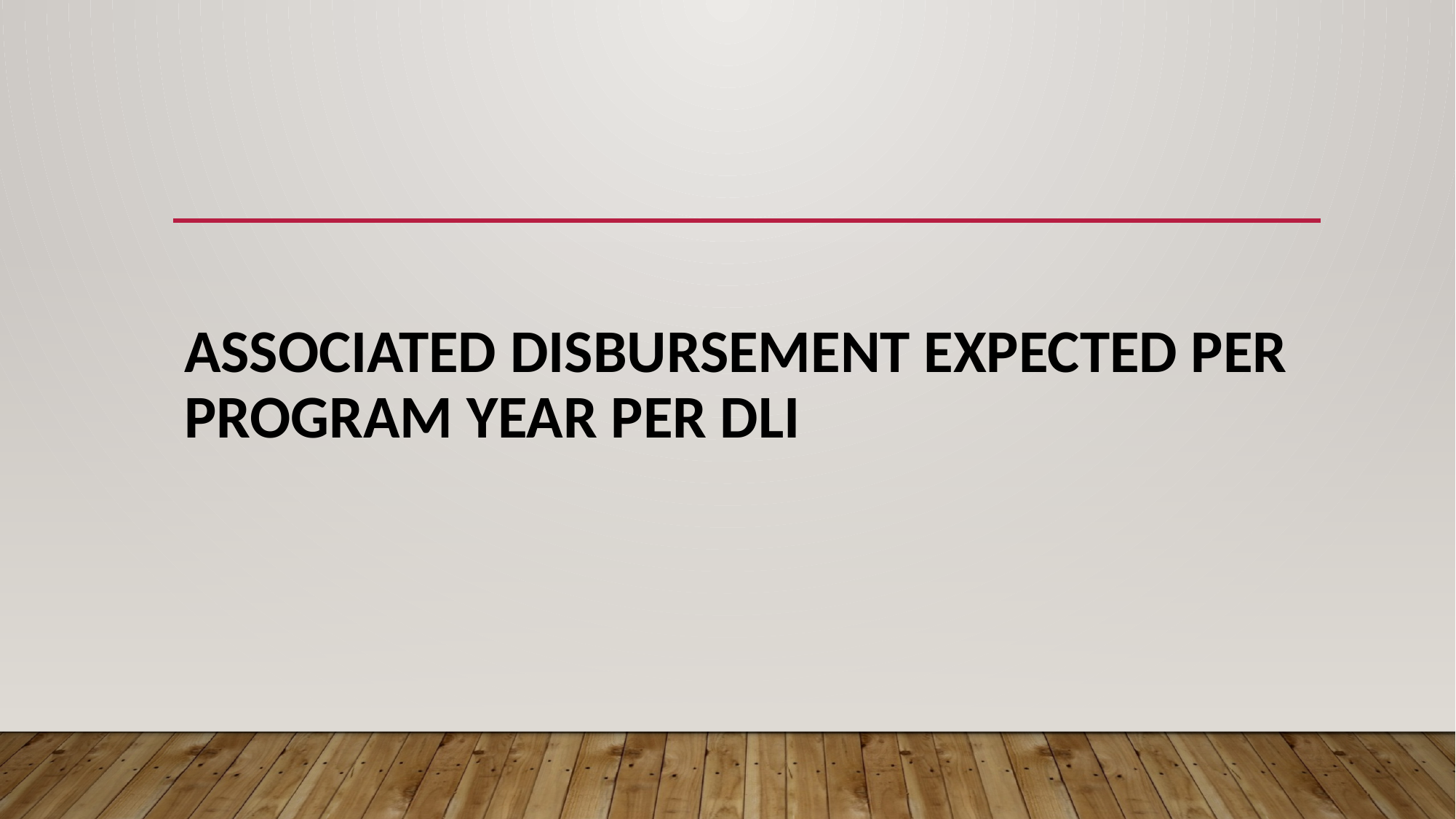

# ASSOCIATED DISBURSEMENT EXPECTED PER PROGRAM YEAR PER DLI